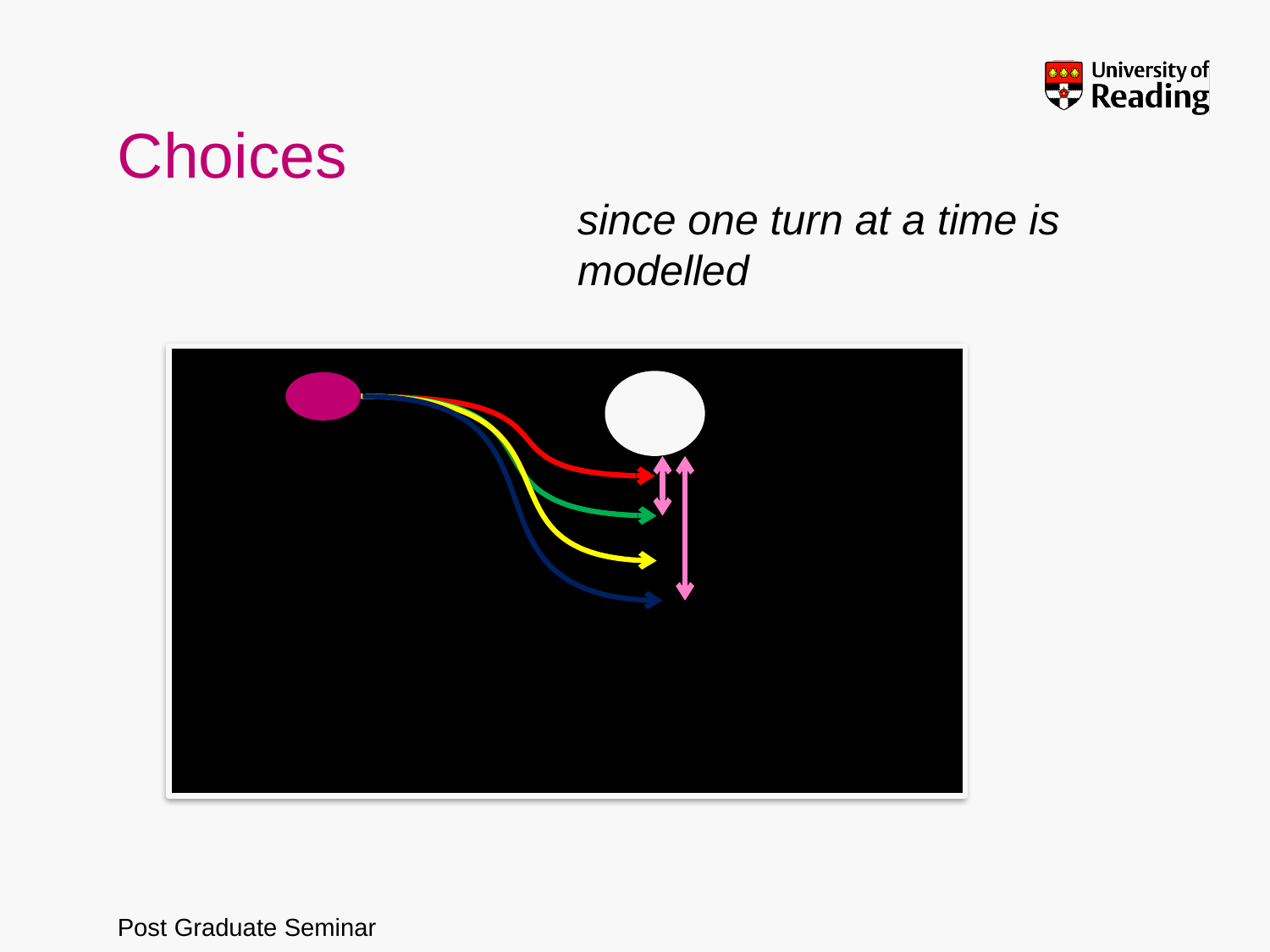

# Choices
since one turn at a time is modelled